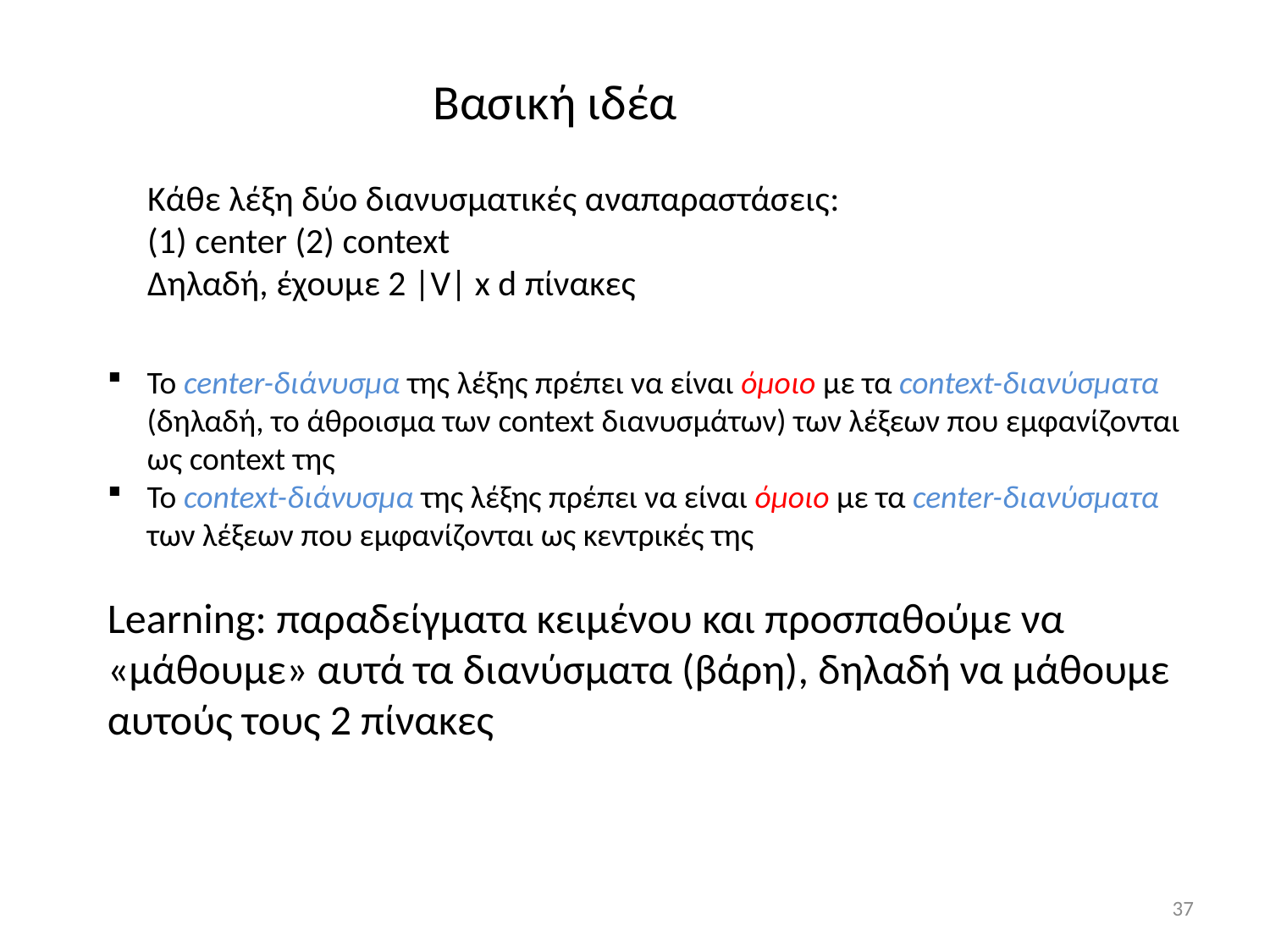

Βασική ιδέα
Κάθε λέξη δύο διανυσματικές αναπαραστάσεις:
(1) center (2) context
Δηλαδή, έχουμε 2 |V| x d πίνακες
Το center-διάνυσμα της λέξης πρέπει να είναι όμοιο με τα context-διανύσματα (δηλαδή, το άθροισμα των context διανυσμάτων) των λέξεων που εμφανίζονται ως context της
Το context-διάνυσμα της λέξης πρέπει να είναι όμοιο με τα center-διανύσματα των λέξεων που εμφανίζονται ως κεντρικές της

Learning: παραδείγματα κειμένου και προσπαθούμε να «μάθουμε» αυτά τα διανύσματα (βάρη), δηλαδή να μάθουμε αυτούς τους 2 πίνακες

37